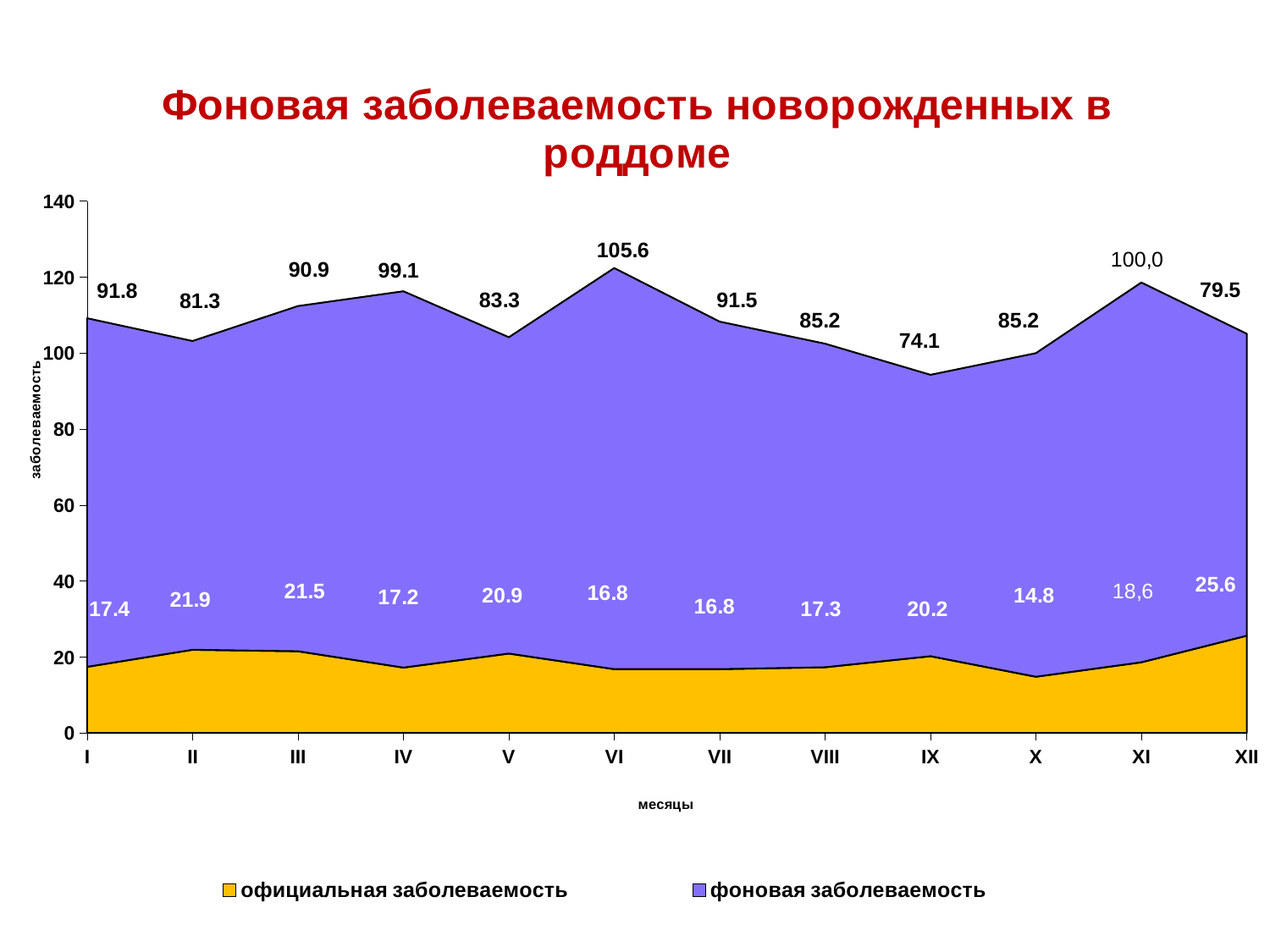

### Chart: Фоновая заболеваемость новорожденных в роддоме

| Category | официальная заболеваемость | фоновая заболеваемость |
|---|---|---|
| I | 17.4 | 91.8 |
| II | 21.9 | 81.3 |
| III | 21.5 | 90.9 |
| IV | 17.2 | 99.1 |
| V | 20.9 | 83.3 |
| VI | 16.8 | 105.6 |
| VII | 16.8 | 91.5 |
| VIII | 17.3 | 85.2 |
| IX | 20.2 | 74.1 |
| X | 14.8 | 85.2 |
| XI | 18.6 | 100.0 |
| XII | 25.6 | 79.5 |